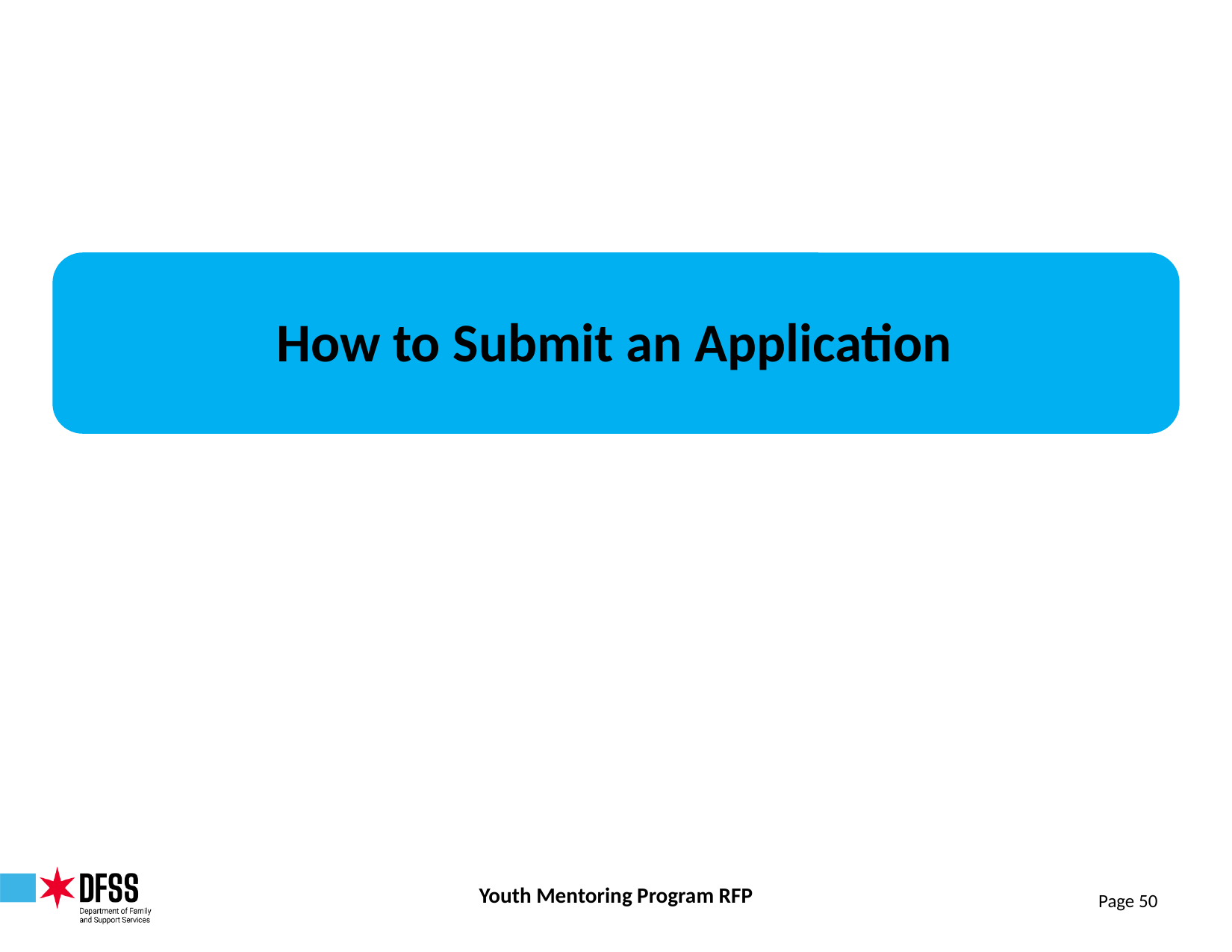

# How to Submit an Application
Youth Mentoring Program RFP
Page 50